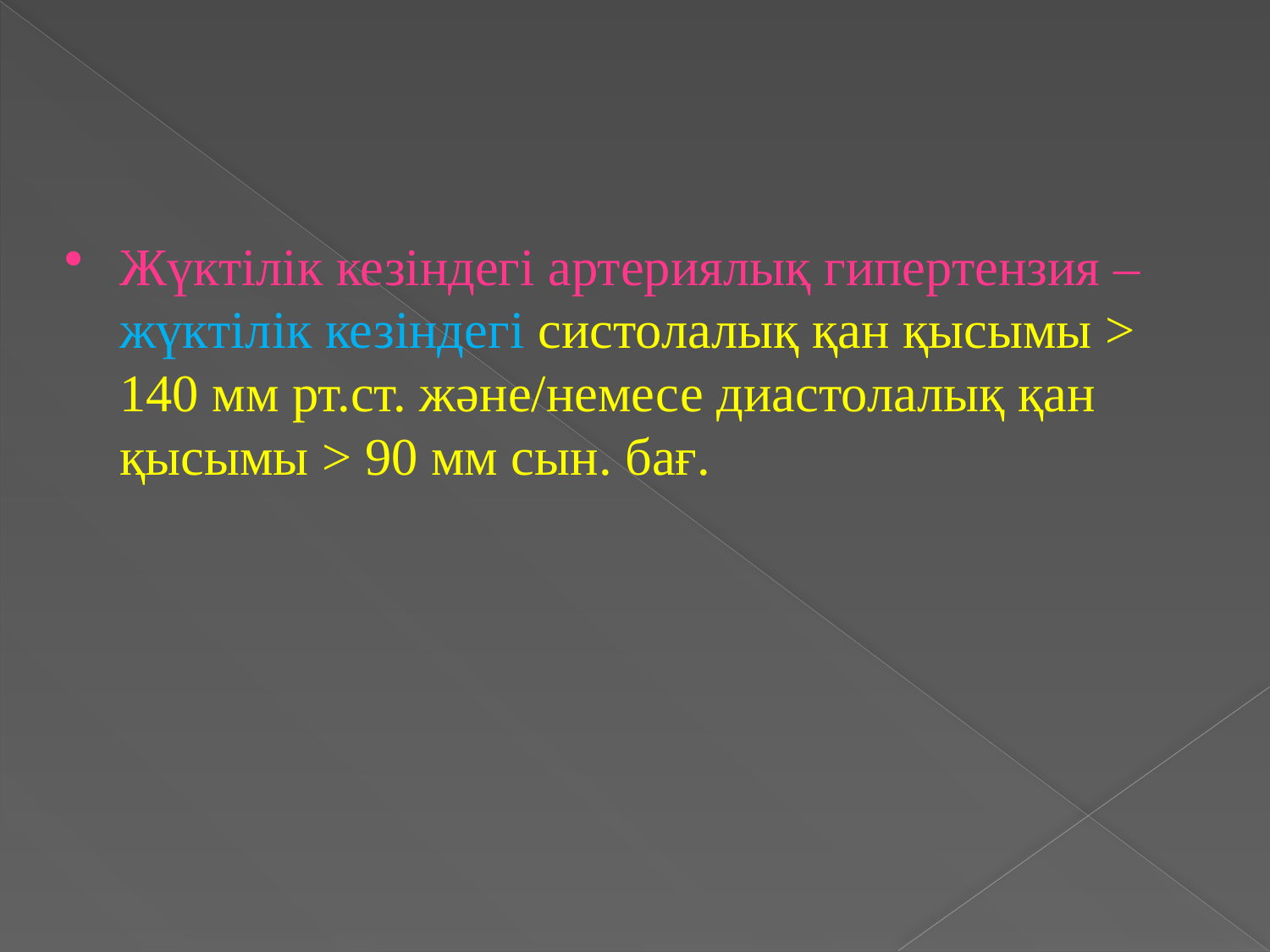

Жүктілік кезіндегі артериялық гипертензия – жүктілік кезіндегі систолалық қан қысымы > 140 мм рт.ст. және/немесе диастолалық қан қысымы > 90 мм сын. бағ.